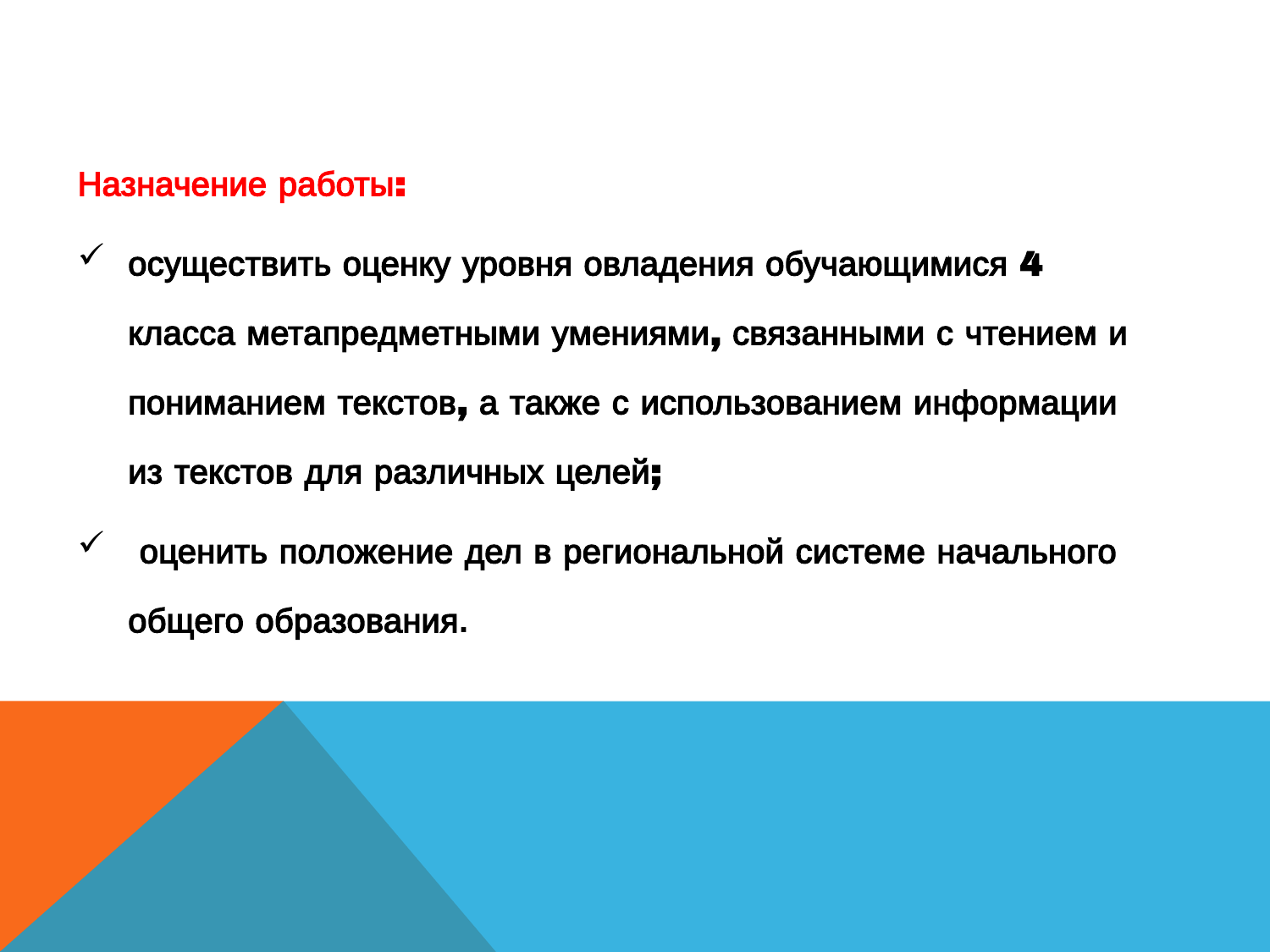

Назначение работы:
осуществить оценку уровня овладения обучающимися 4 класса метапредметными умениями, связанными с чтением и пониманием текстов, а также с использованием информации из текстов для различных целей;
 оценить положение дел в региональной системе начального общего образования.